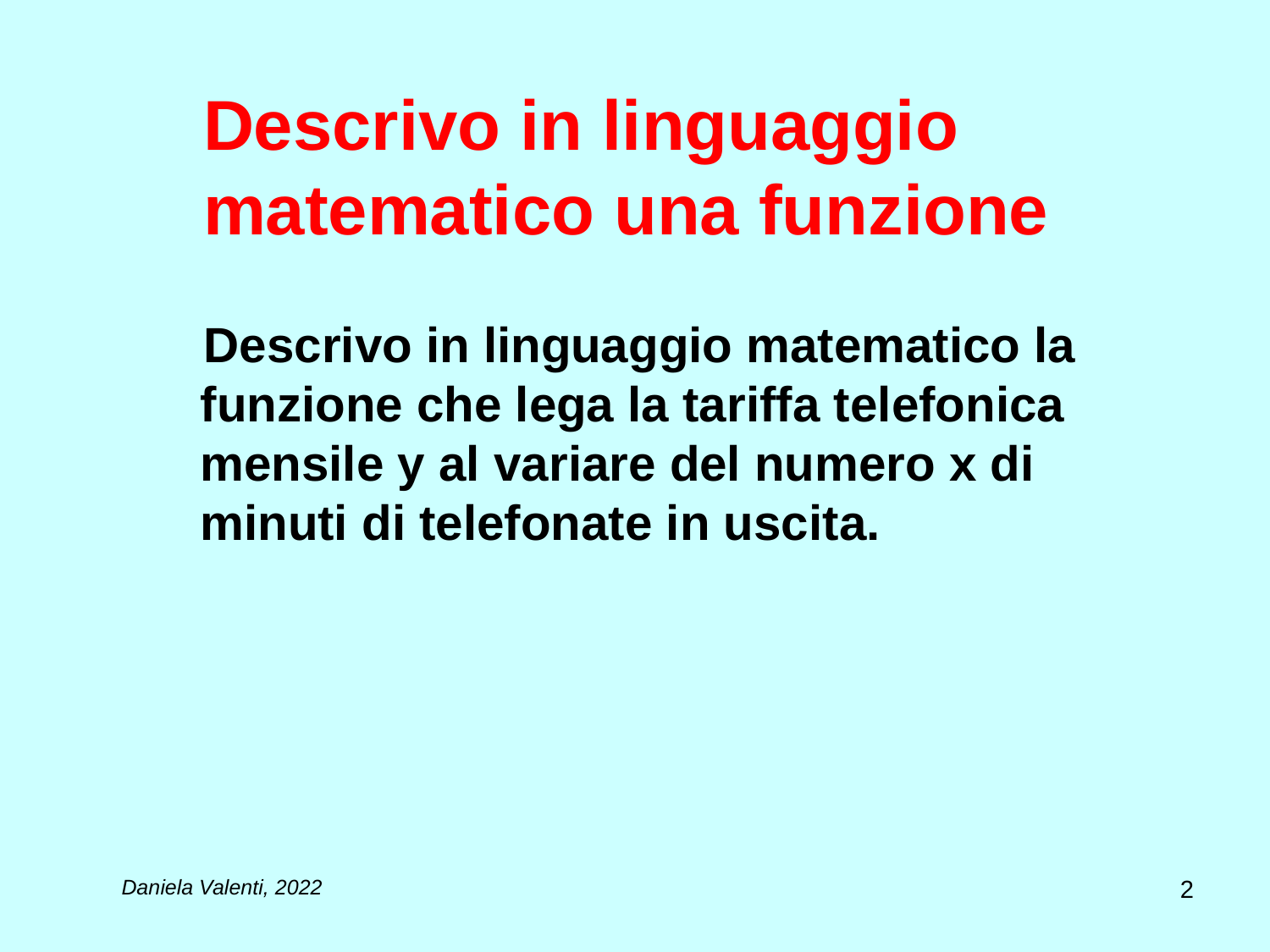

# Descrivo in linguaggio matematico una funzione
Descrivo in linguaggio matematico la funzione che lega la tariffa telefonica mensile y al variare del numero x di minuti di telefonate in uscita.

2
Daniela Valenti, 2022